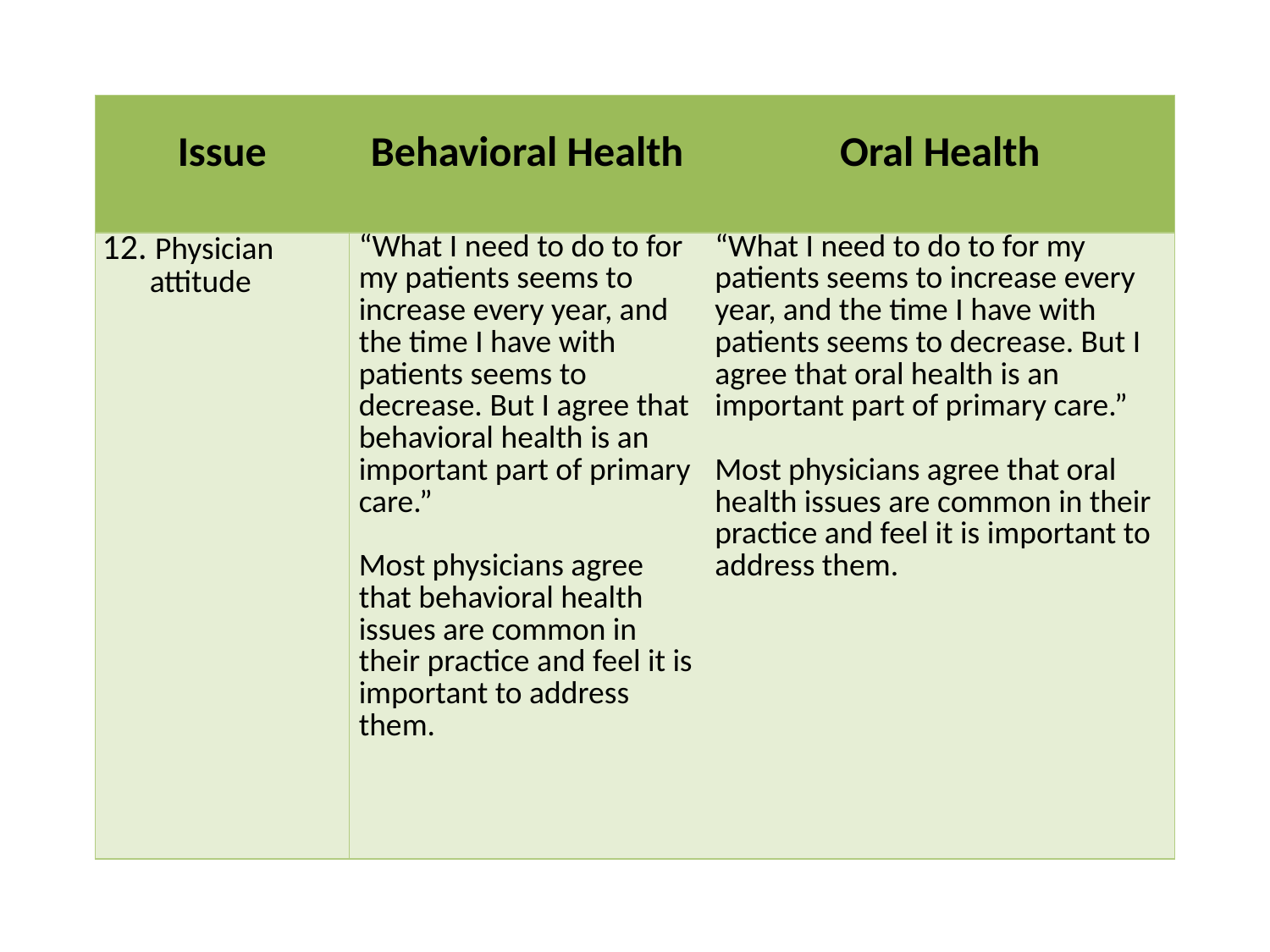

| Issue | Behavioral Health | Oral Health |
| --- | --- | --- |
| 12. Physician attitude | “What I need to do to for my patients seems to increase every year, and the time I have with patients seems to decrease. But I agree that behavioral health is an important part of primary care.”   Most physicians agree that behavioral health issues are common in their practice and feel it is important to address them. | “What I need to do to for my patients seems to increase every year, and the time I have with patients seems to decrease. But I agree that oral health is an important part of primary care.”   Most physicians agree that oral health issues are common in their practice and feel it is important to address them. |